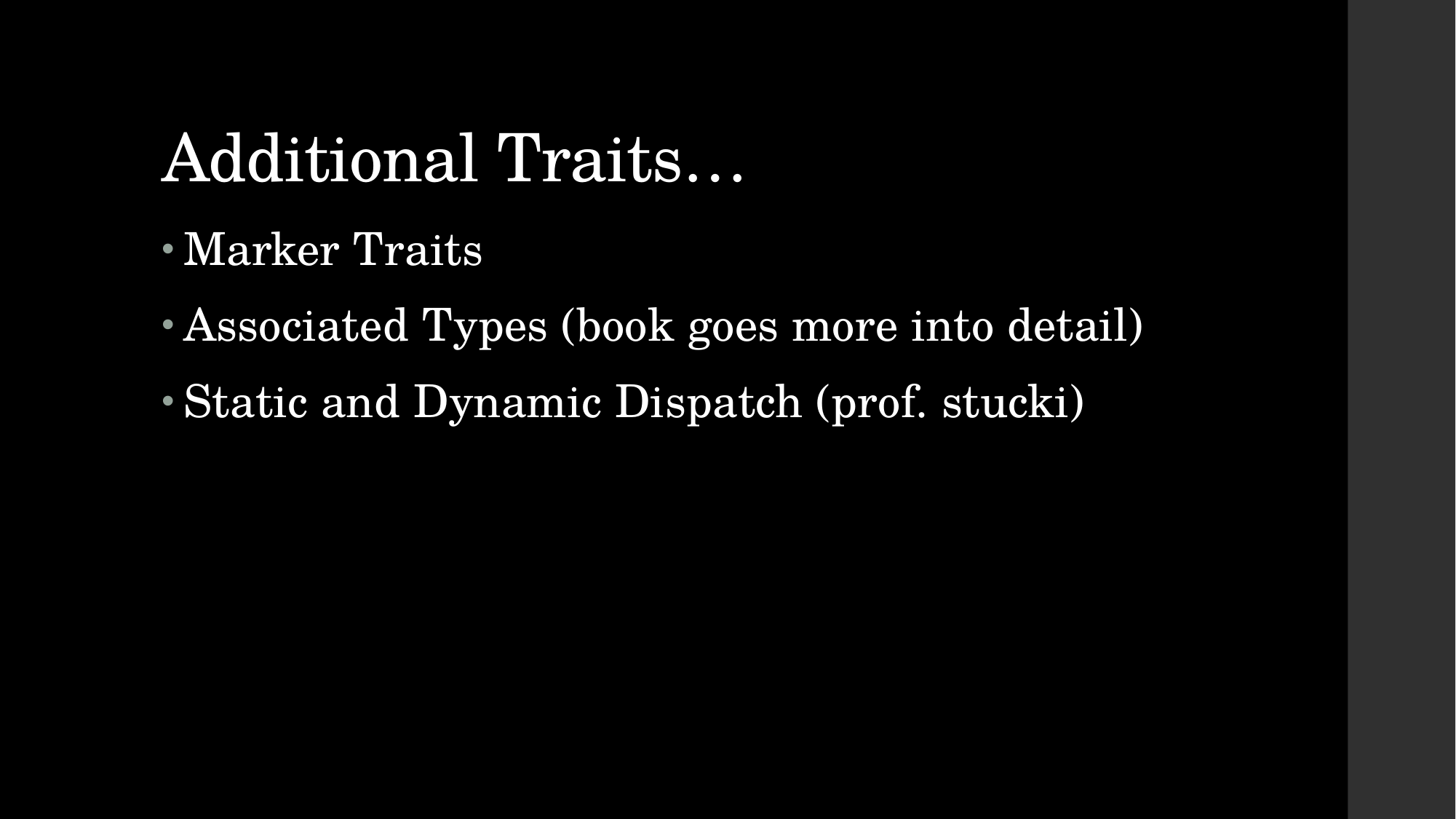

# Additional Traits…
Marker Traits
Associated Types (book goes more into detail)
Static and Dynamic Dispatch (prof. stucki)